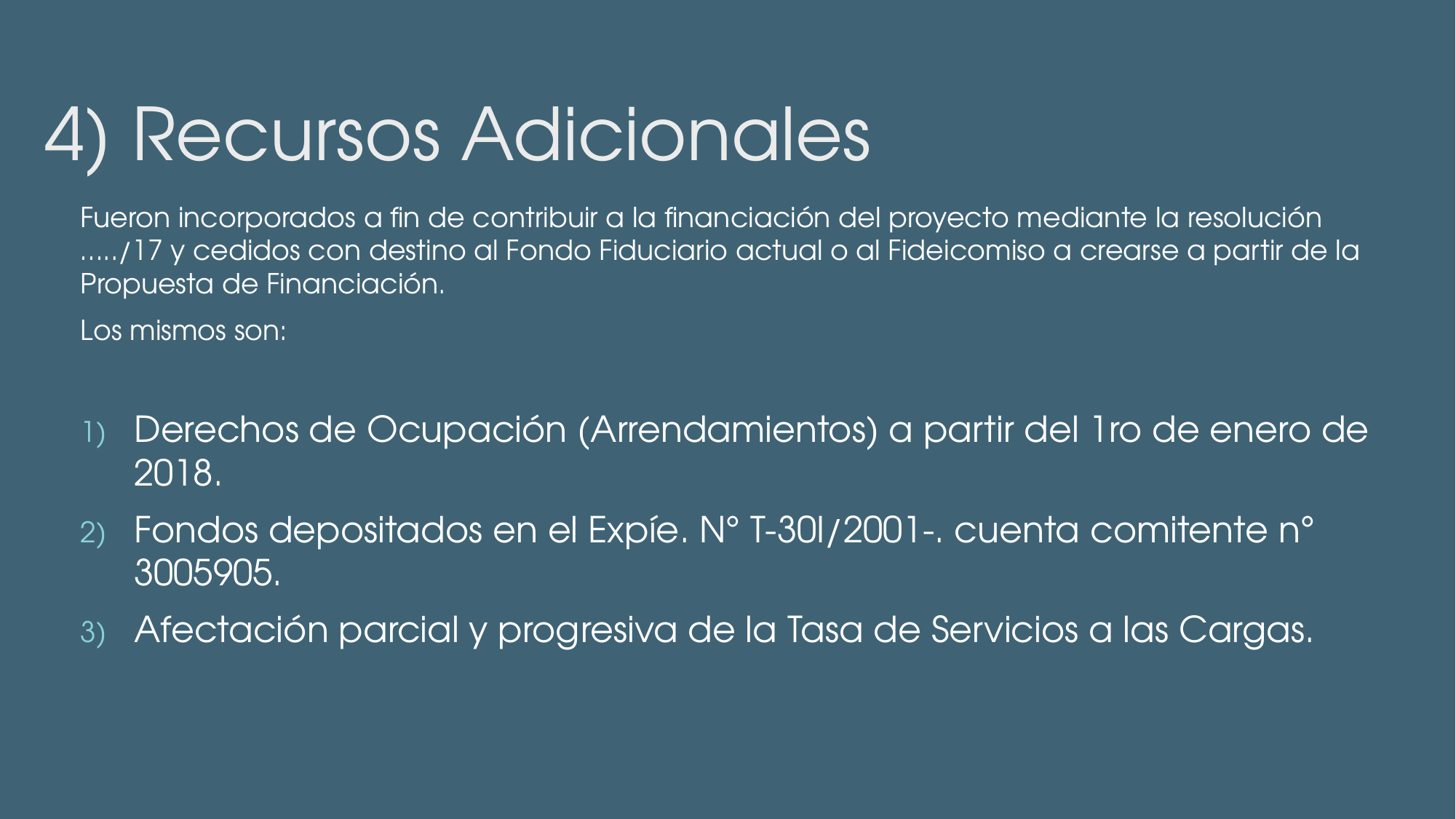

# 4) Recursos Adicionales
Fueron incorporados a fin de contribuir a la financiación del proyecto mediante la resolución …../17 y cedidos con destino al Fondo Fiduciario actual o al Fideicomiso a crearse a partir de la Propuesta de Financiación.
Los mismos son:

Derechos de Ocupación (Arrendamientos) a partir del 1ro de enero de 2018.
Fondos depositados en el Expíe. N° T-30I/2001-. cuenta comitente n° 3005905.
Afectación parcial y progresiva de la Tasa de Servicios a las Cargas.